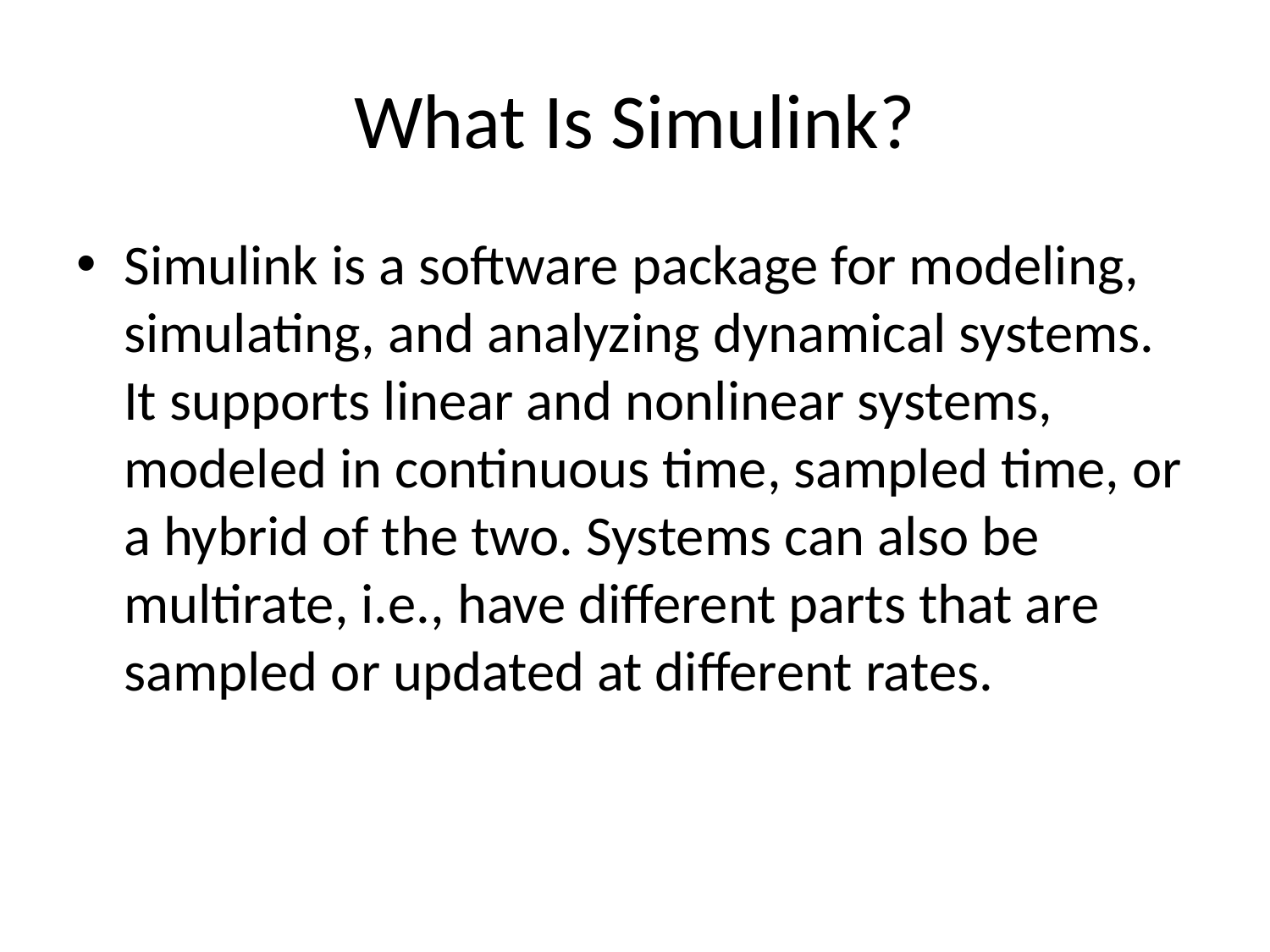

# What Is Simulink?
Simulink is a software package for modeling, simulating, and analyzing dynamical systems. It supports linear and nonlinear systems, modeled in continuous time, sampled time, or a hybrid of the two. Systems can also be multirate, i.e., have different parts that are sampled or updated at different rates.